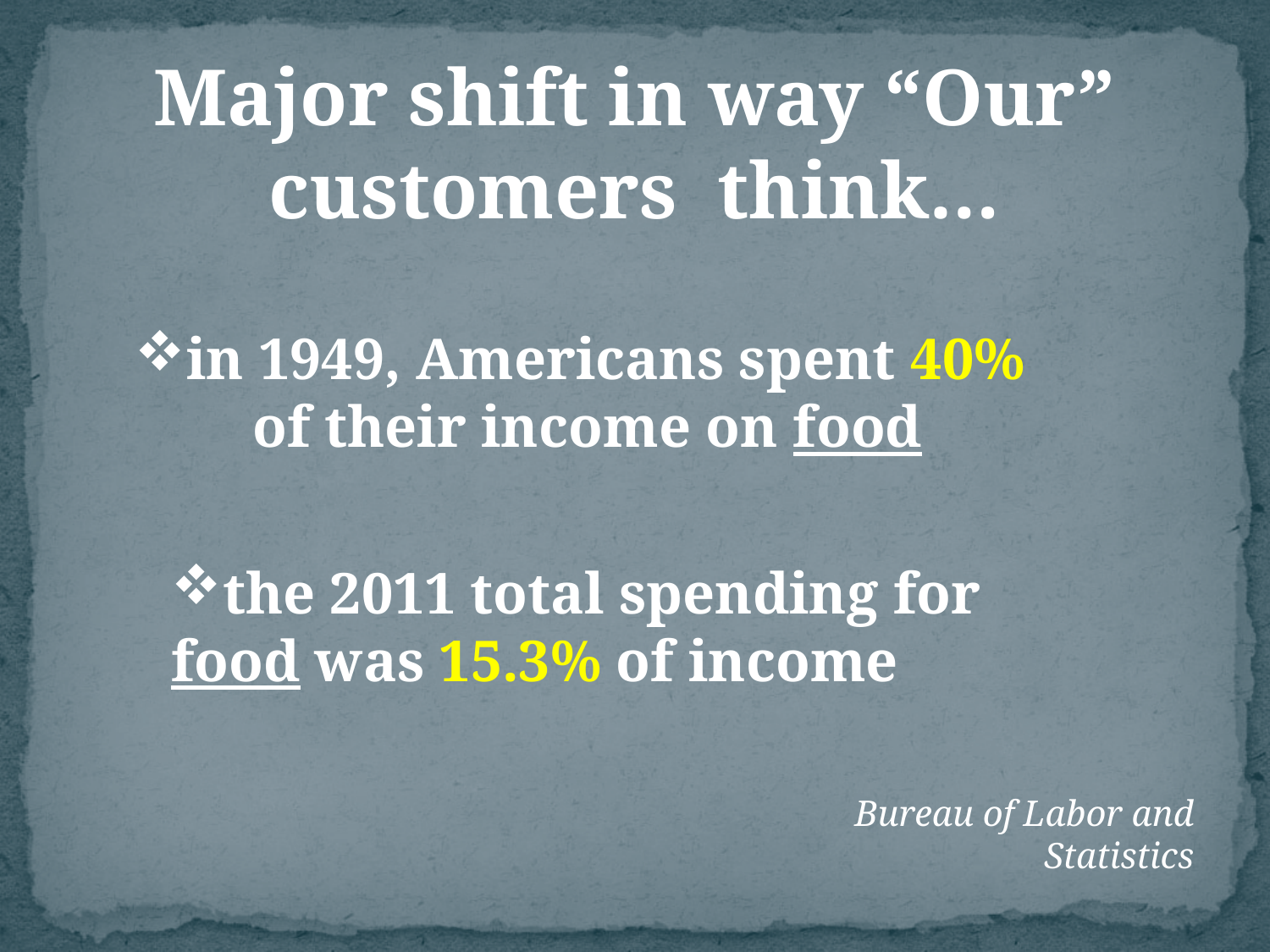

Major shift in way “Our” customers  think…
in 1949, Americans spent 40%
of their income on food
the 2011 total spending for    	food was 15.3% of income
Bureau of Labor and Statistics